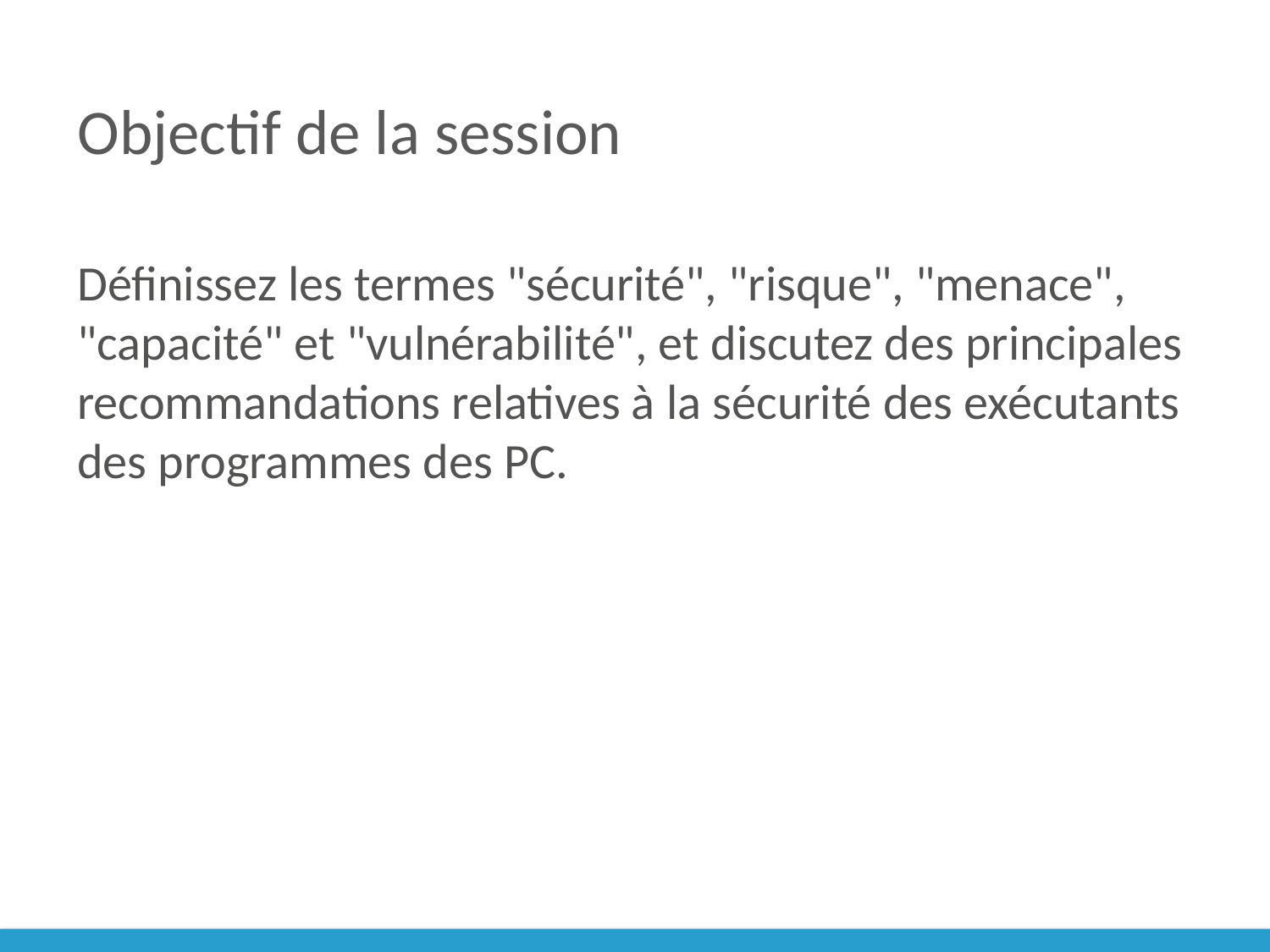

# Objectif de la session
Définissez les termes "sécurité", "risque", "menace", "capacité" et "vulnérabilité", et discutez des principales recommandations relatives à la sécurité des exécutants des programmes des PC.